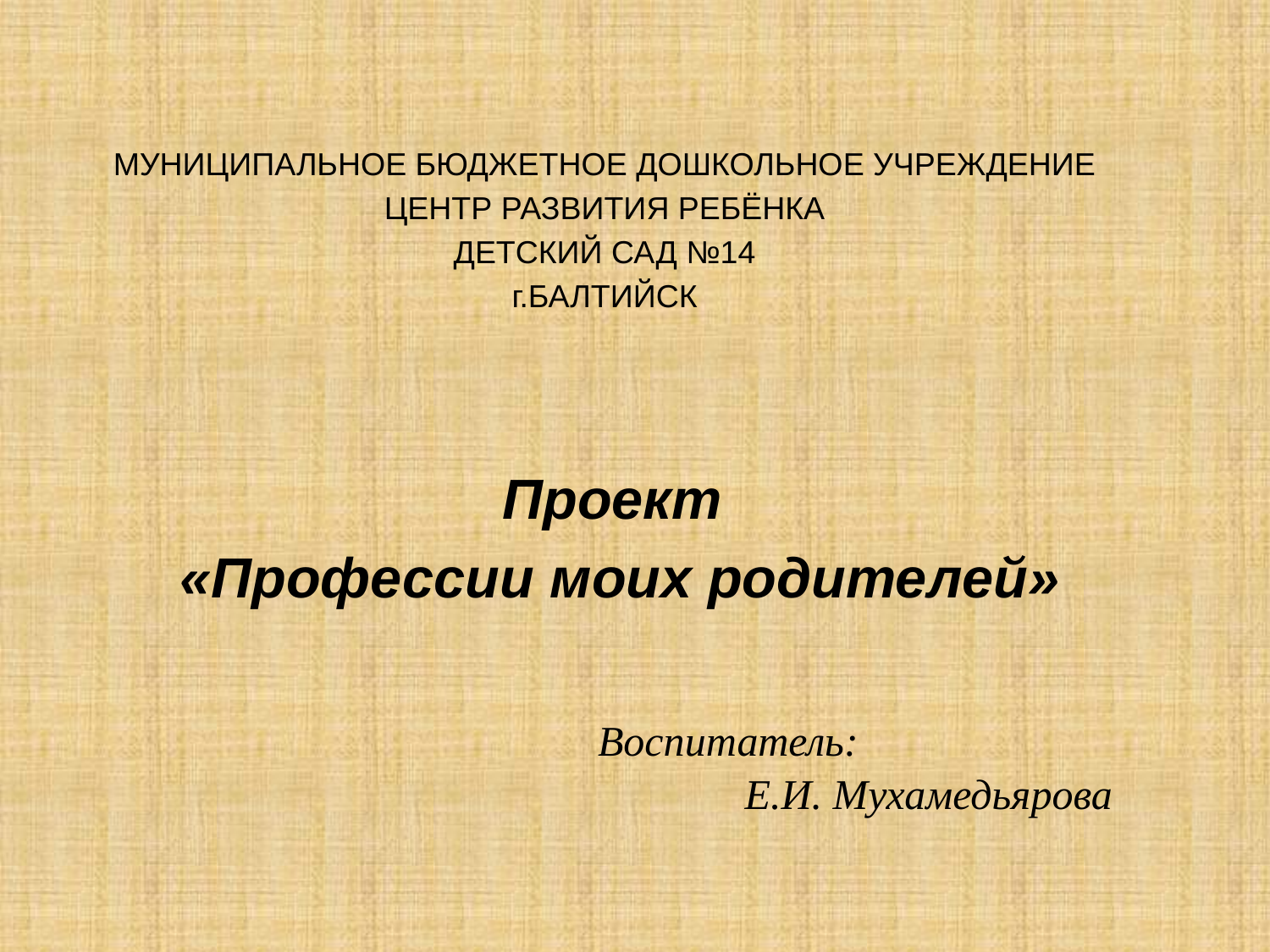

# МУНИЦИПАЛЬНОЕ БЮДЖЕТНОЕ ДОШКОЛЬНОЕ УЧРЕЖДЕНИЕ ЦЕНТР РАЗВИТИЯ РЕБЁНКА ДЕТСКИЙ САД №14 г.БАЛТИЙСК
Проект
«Профессии моих родителей»

                                 Воспитатель:                          Е.И. Мухамедьярова